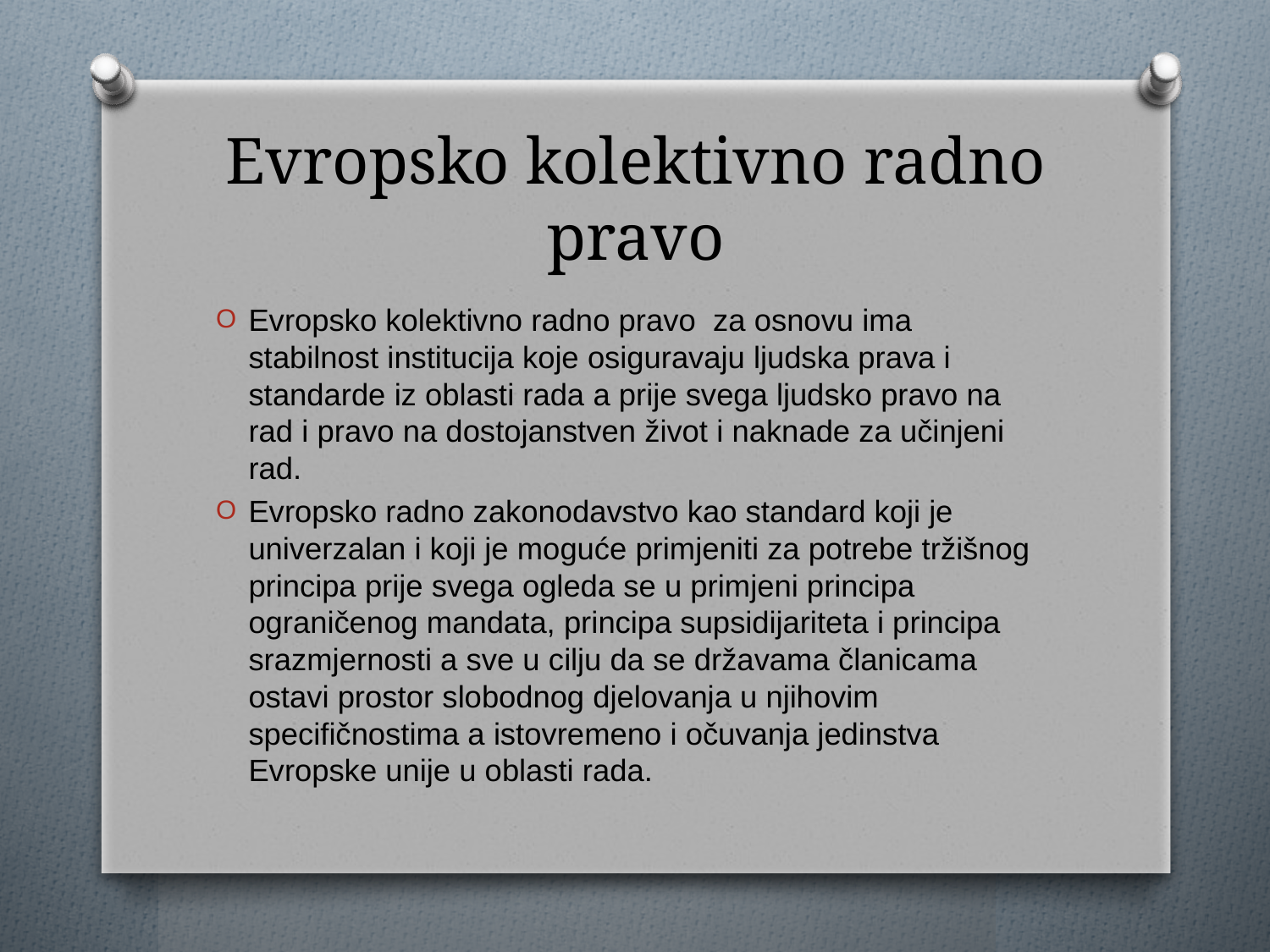

# Evropsko kolektivno radno pravo
Evropsko kolektivno radno pravo  za osnovu ima stabilnost institucija koje osiguravaju ljudska prava i standarde iz oblasti rada a prije svega ljudsko pravo na rad i pravo na dostojanstven život i naknade za učinjeni rad.
Evropsko radno zakonodavstvo kao standard koji je univerzalan i koji je moguće primjeniti za potrebe tržišnog principa prije svega ogleda se u primjeni principa ograničenog mandata, principa supsidijariteta i principa srazmjernosti a sve u cilju da se državama članicama ostavi prostor slobodnog djelovanja u njihovim specifičnostima a istovremeno i očuvanja jedinstva Evropske unije u oblasti rada.